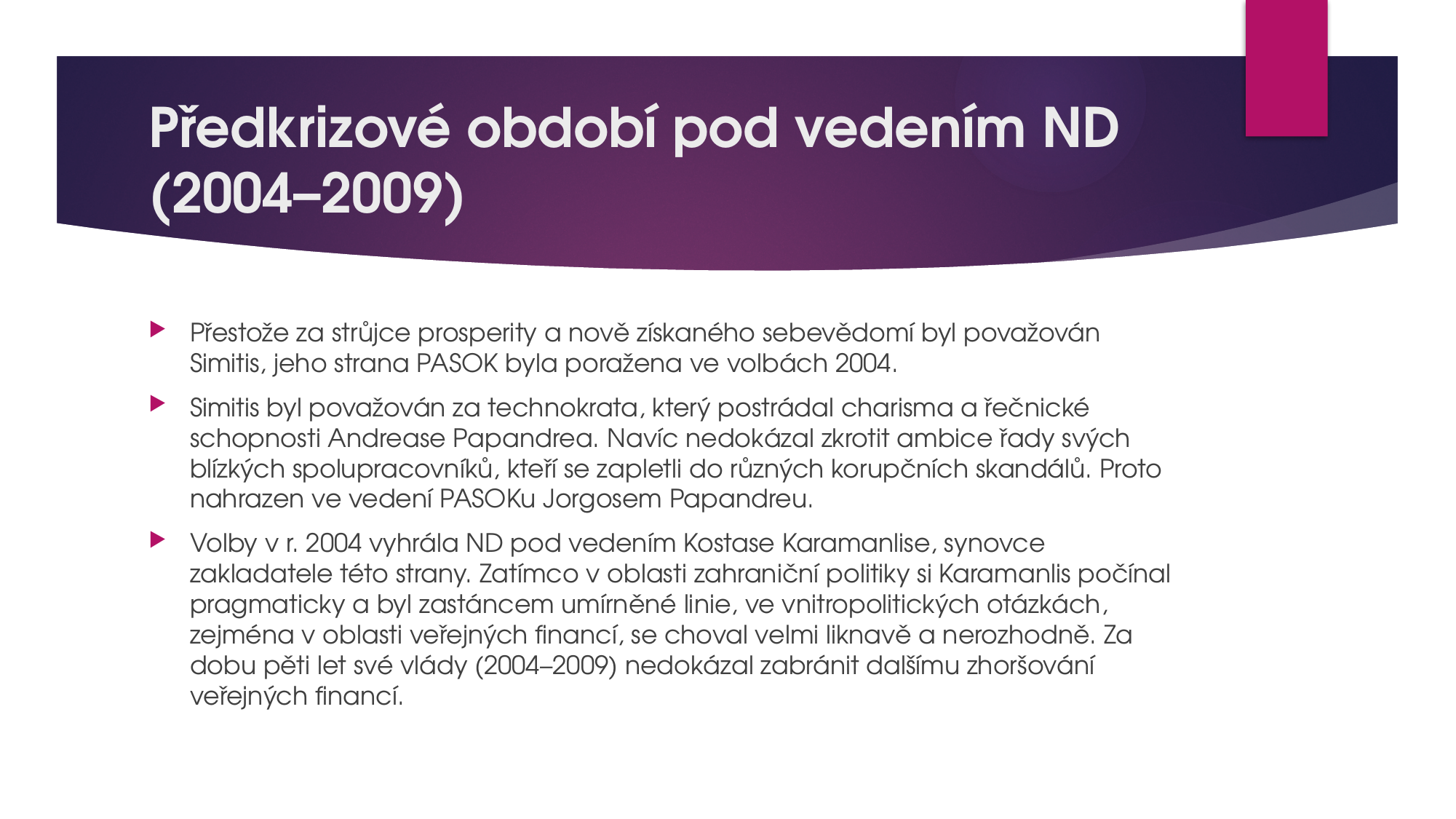

# Předkrizové období pod vedením ND (2004–2009)
Přestože za strůjce prosperity a nově získaného sebevědomí byl považován Simitis, jeho strana PASOK byla poražena ve volbách 2004.
Simitis byl považován za technokrata, který postrádal charisma a řečnické schopnosti Andrease Papandrea. Navíc nedokázal zkrotit ambice řady svých blízkých spolupracovníků, kteří se zapletli do různých korupčních skandálů. Proto nahrazen ve vedení PASOKu Jorgosem Papandreu.
Volby v r. 2004 vyhrála ND pod vedením Kostase Karamanlise, synovce zakladatele této strany. Zatímco v oblasti zahraniční politiky si Karamanlis počínal pragmaticky a byl zastáncem umírněné linie, ve vnitropolitických otázkách, zejména v oblasti veřejných financí, se choval velmi liknavě a nerozhodně. Za dobu pěti let své vlády (2004–2009) nedokázal zabránit dalšímu zhoršování veřejných financí.